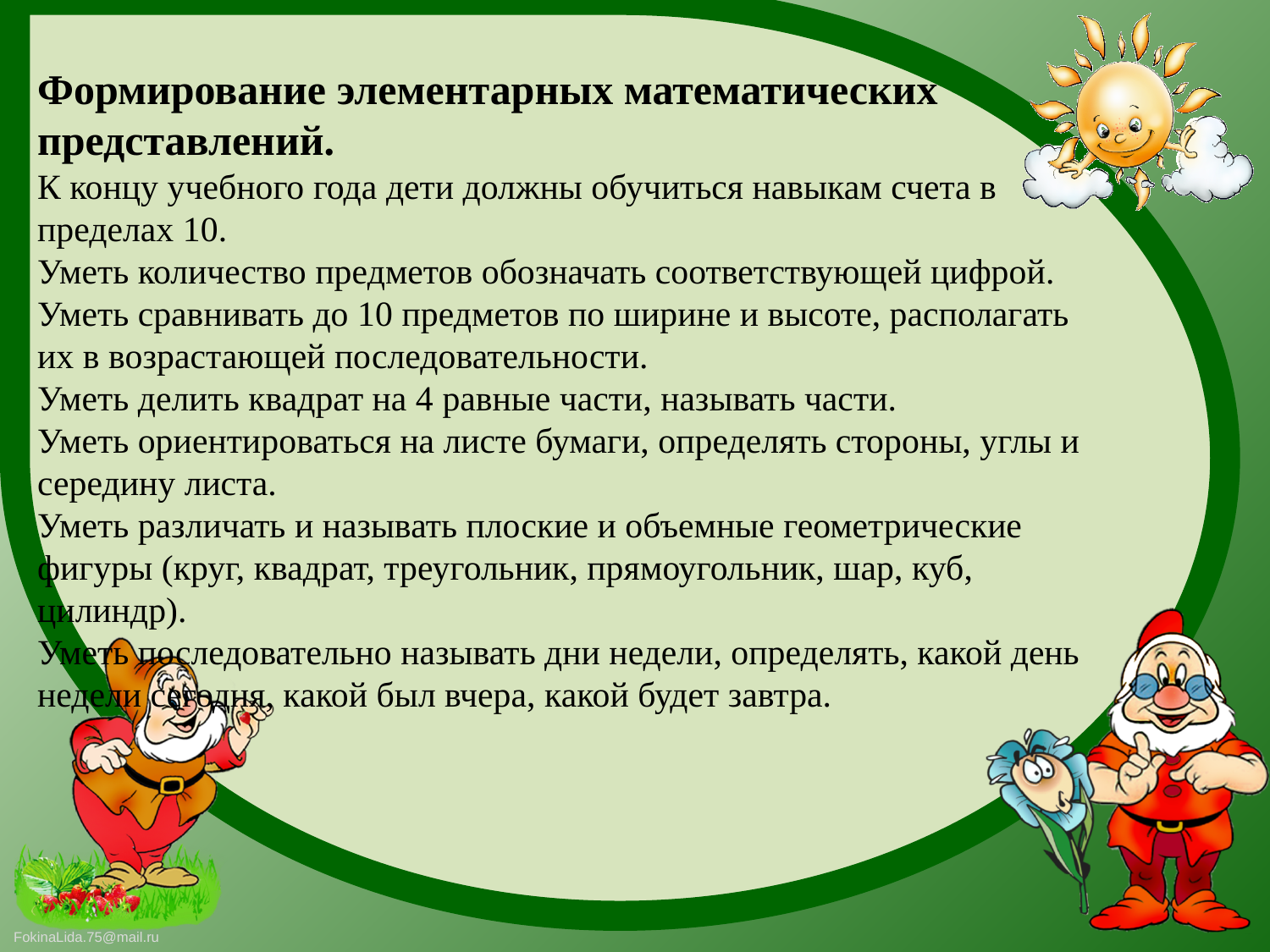

Формирование элементарных математических представлений.
К концу учебного года дети должны обучиться навыкам счета в пределах 10.
Уметь количество предметов обозначать соответствующей цифрой.
Уметь сравнивать до 10 предметов по ширине и высоте, располагать их в возрастающей последовательности.
Уметь делить квадрат на 4 равные части, называть части.
Уметь ориентироваться на листе бумаги, определять стороны, углы и середину листа.
Уметь различать и называть плоские и объемные геометрические фигуры (круг, квадрат, треугольник, прямоугольник, шар, куб, цилиндр).
Уметь последовательно называть дни недели, определять, какой день недели сегодня, какой был вчера, какой будет завтра.